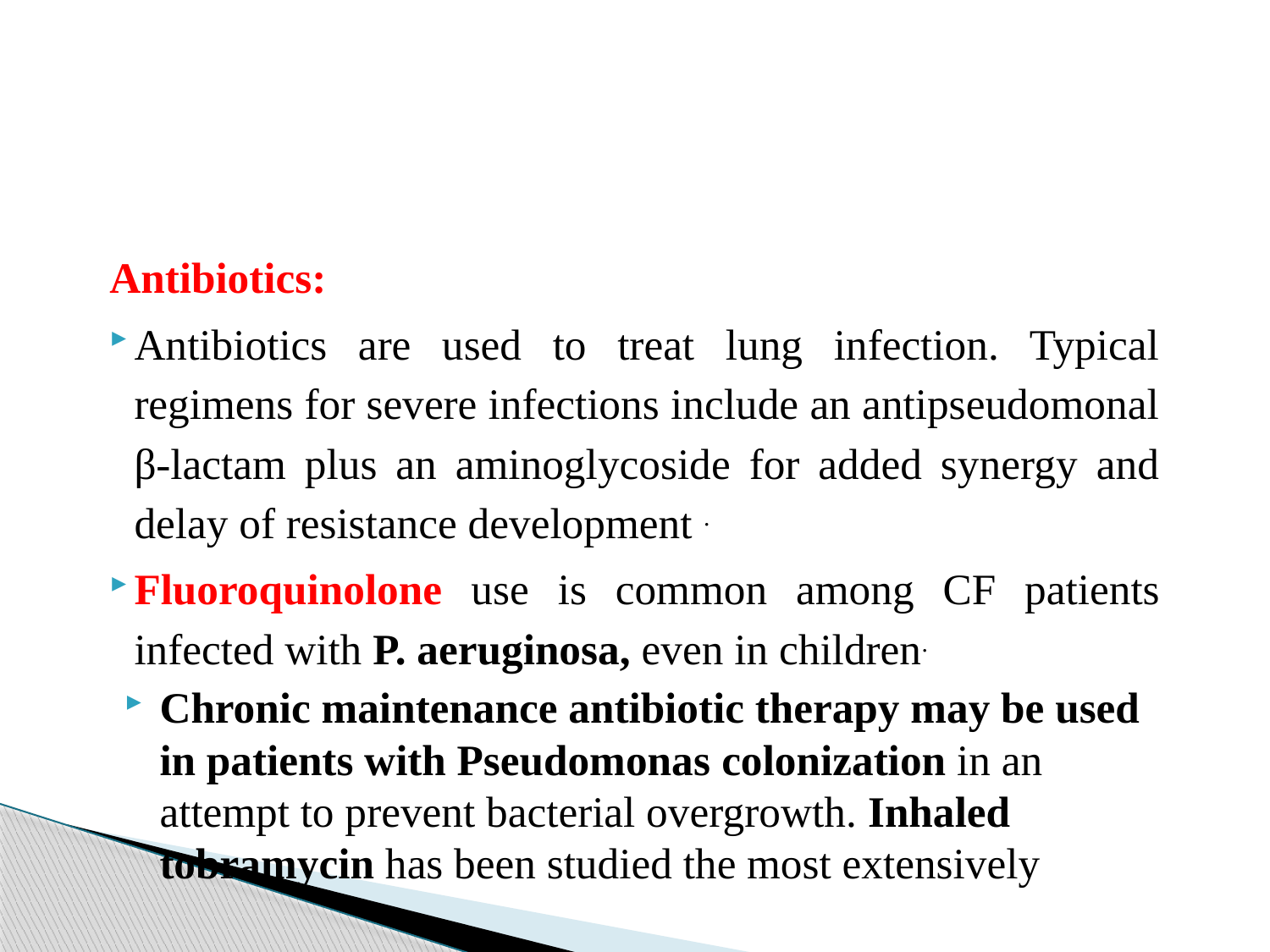

#
Antibiotics:
Antibiotics are used to treat lung infection. Typical regimens for severe infections include an antipseudomonal β-lactam plus an aminoglycoside for added synergy and delay of resistance development .
Fluoroquinolone use is common among CF patients infected with P. aeruginosa, even in children.
Chronic maintenance antibiotic therapy may be used in patients with Pseudomonas colonization in an attempt to prevent bacterial overgrowth. Inhaled tobramycin has been studied the most extensively